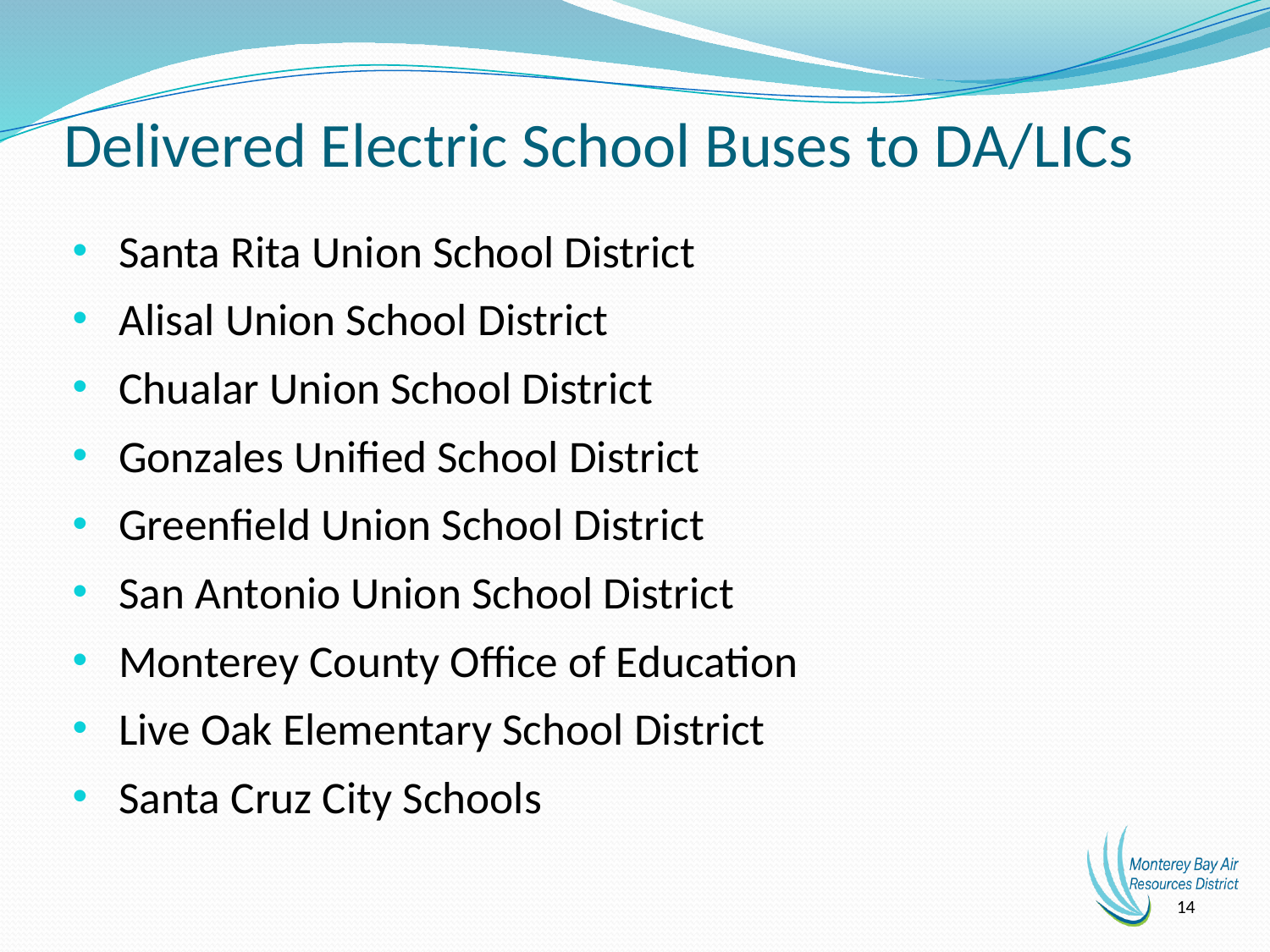

# Delivered Electric School Buses to DA/LICs
 Santa Rita Union School District
 Alisal Union School District
 Chualar Union School District
 Gonzales Unified School District
 Greenfield Union School District
 San Antonio Union School District
 Monterey County Office of Education
 Live Oak Elementary School District
 Santa Cruz City Schools

14